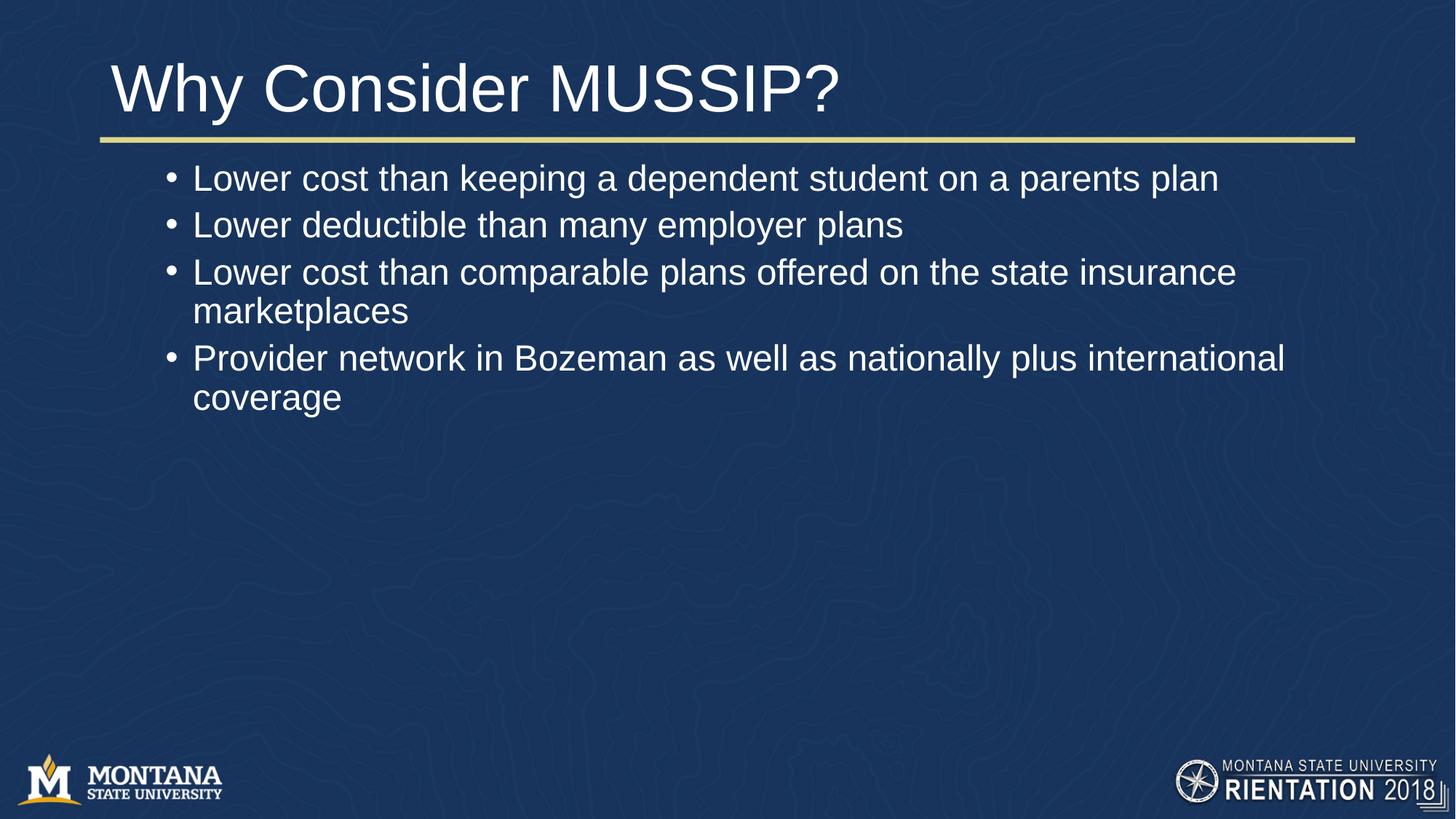

# Why Consider MUSSIP?
Lower cost than keeping a dependent student on a parents plan
Lower deductible than many employer plans
Lower cost than comparable plans offered on the state insurance marketplaces
Provider network in Bozeman as well as nationally plus international coverage